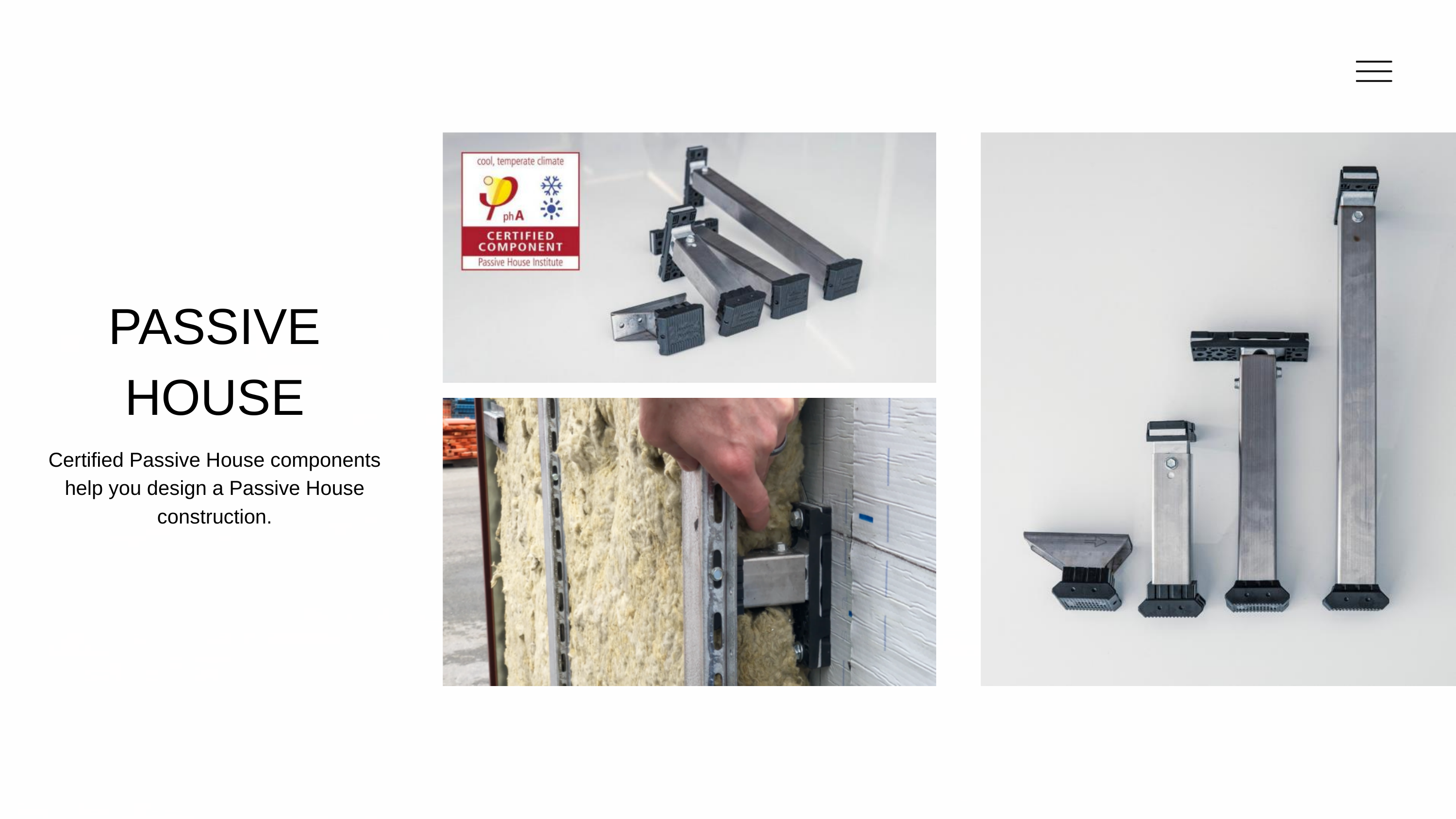

PASSIVE HOUSE

Certified Passive House components help you design a Passive House construction.